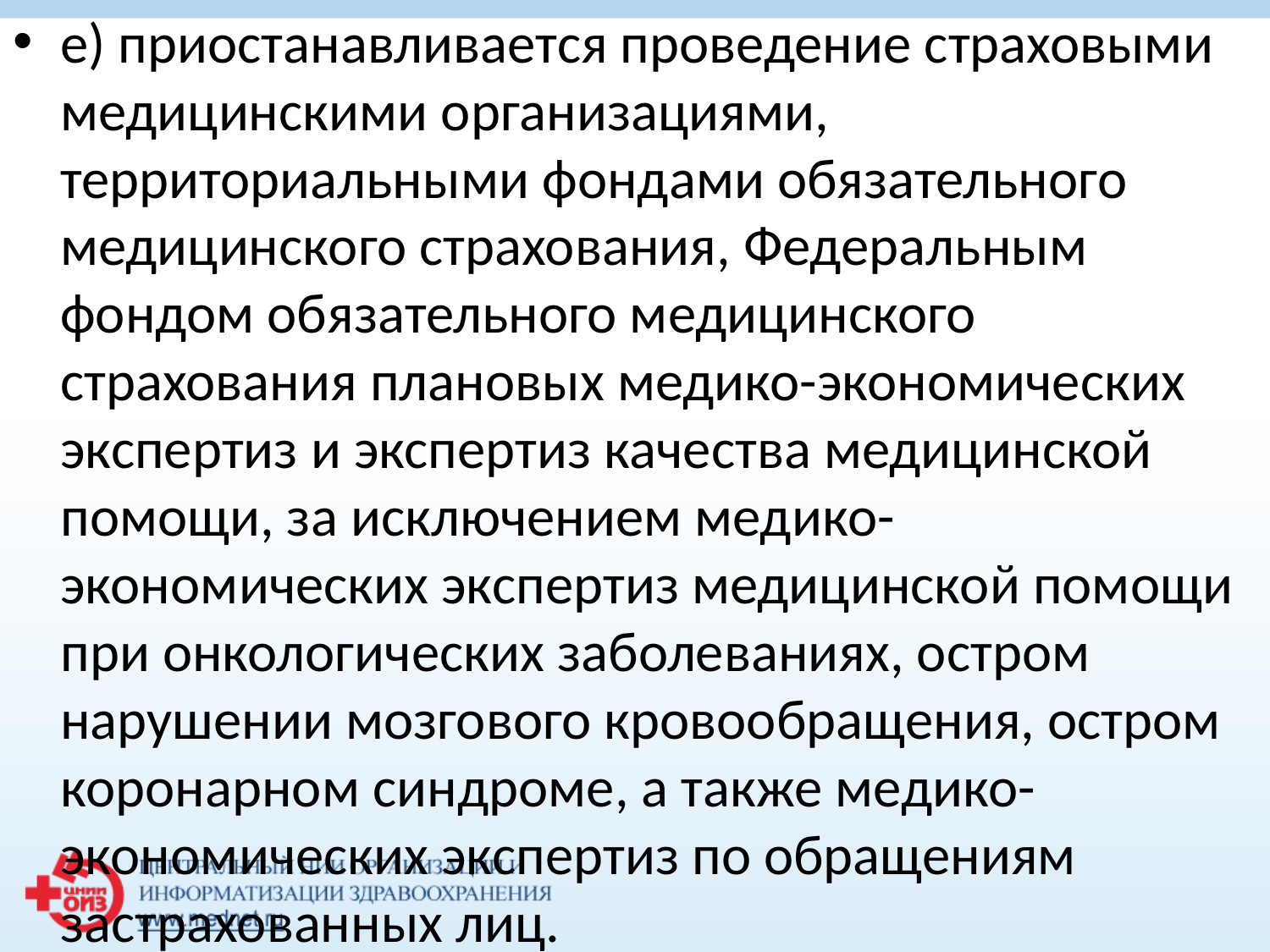

е) приостанавливается проведение страховыми медицинскими организациями, территориальными фондами обязательного медицинского страхования, Федеральным фондом обязательного медицинского страхования плановых медико-экономических экспертиз и экспертиз качества медицинской помощи, за исключением медико-экономических экспертиз медицинской помощи при онкологических заболеваниях, остром нарушении мозгового кровообращения, остром коронарном синдроме, а также медико-экономических экспертиз по обращениям застрахованных лиц.